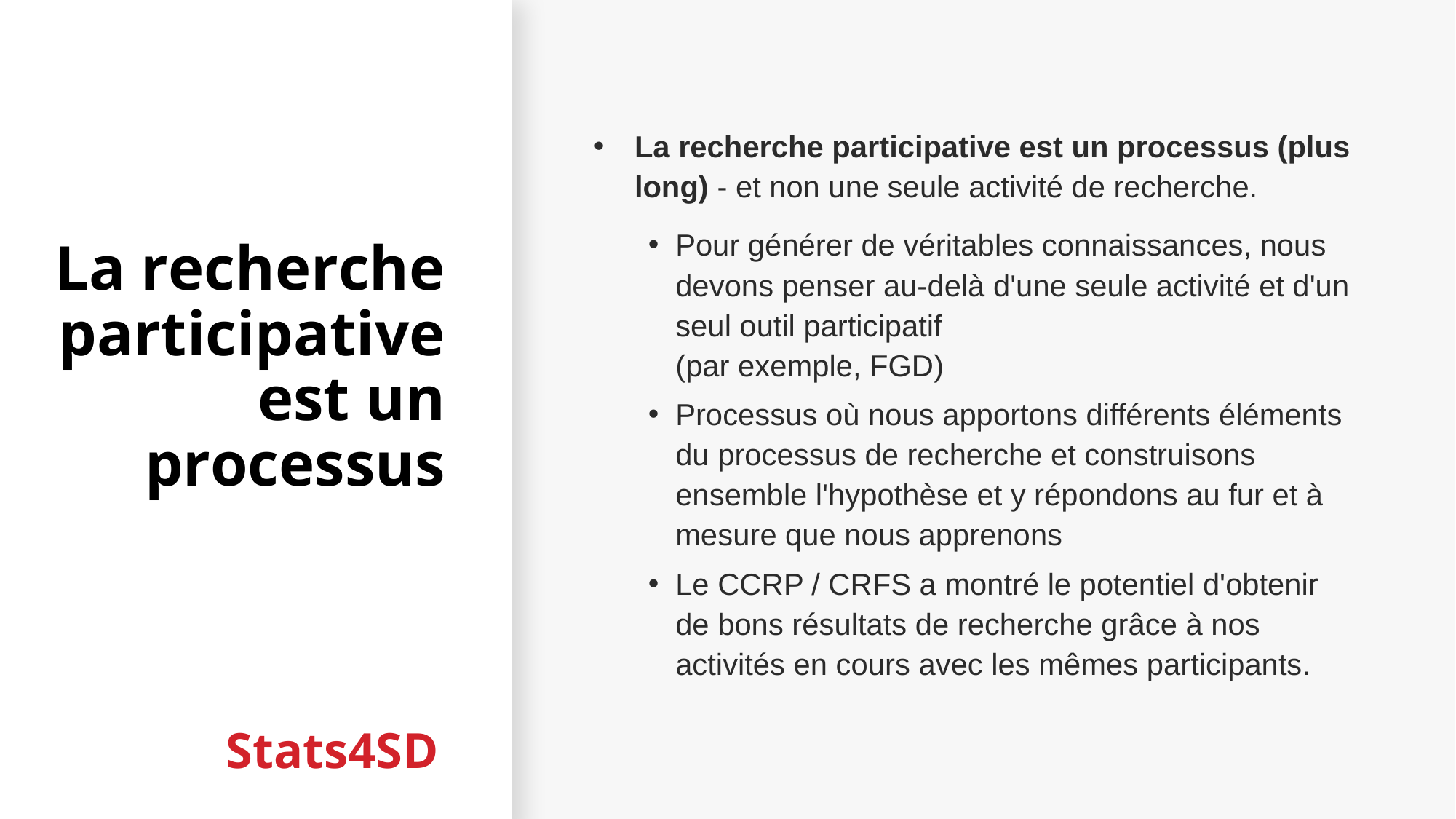

La recherche participative est un processus (plus long) - et non une seule activité de recherche.
Pour générer de véritables connaissances, nous devons penser au-delà d'une seule activité et d'un seul outil participatif
(par exemple, FGD)
Processus où nous apportons différents éléments du processus de recherche et construisons ensemble l'hypothèse et y répondons au fur et à mesure que nous apprenons
Le CCRP / CRFS a montré le potentiel d'obtenir de bons résultats de recherche grâce à nos activités en cours avec les mêmes participants.
# La recherche participative est un processus